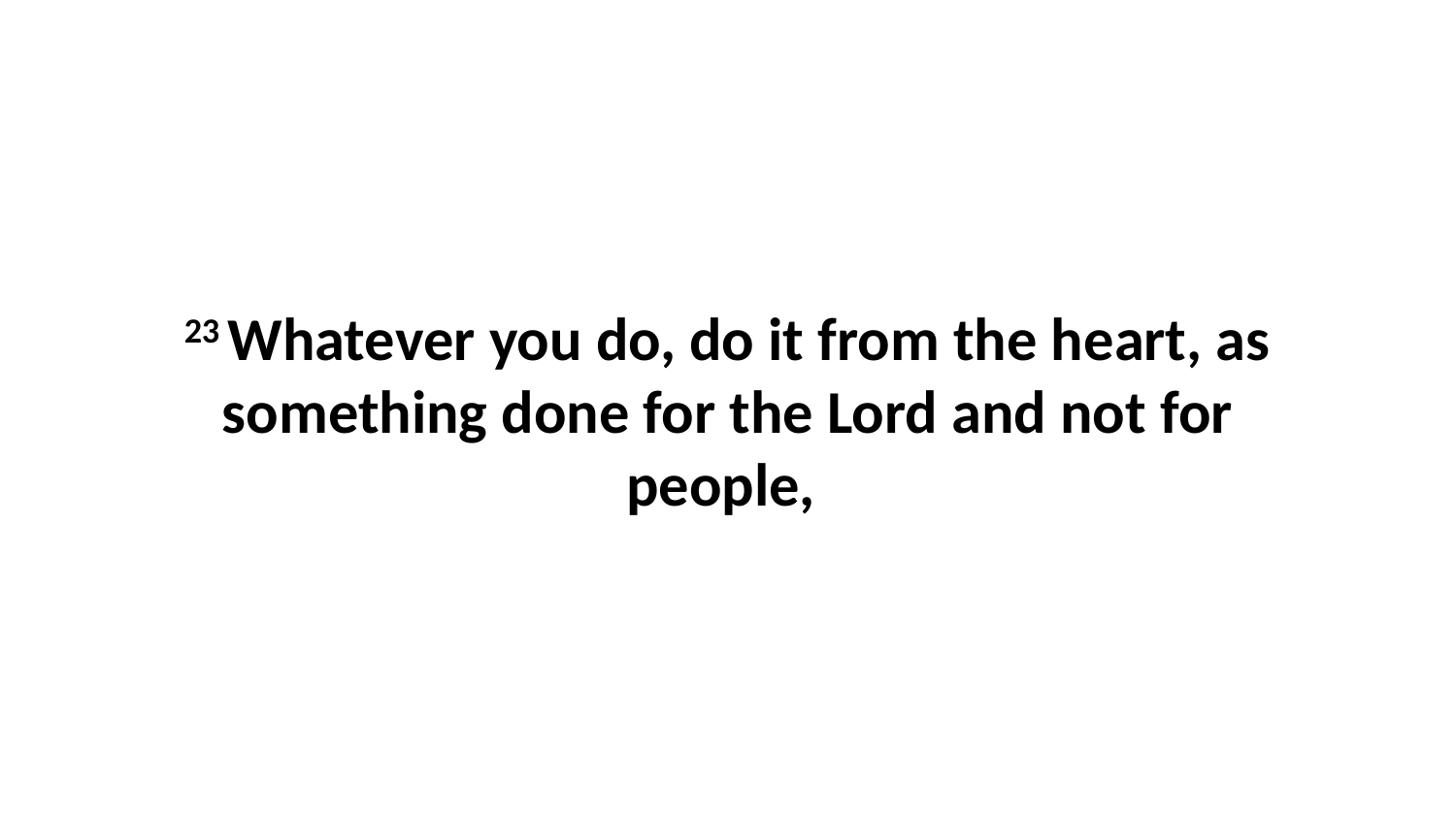

23 Whatever you do, do it from the heart, as something done for the Lord and not for people,